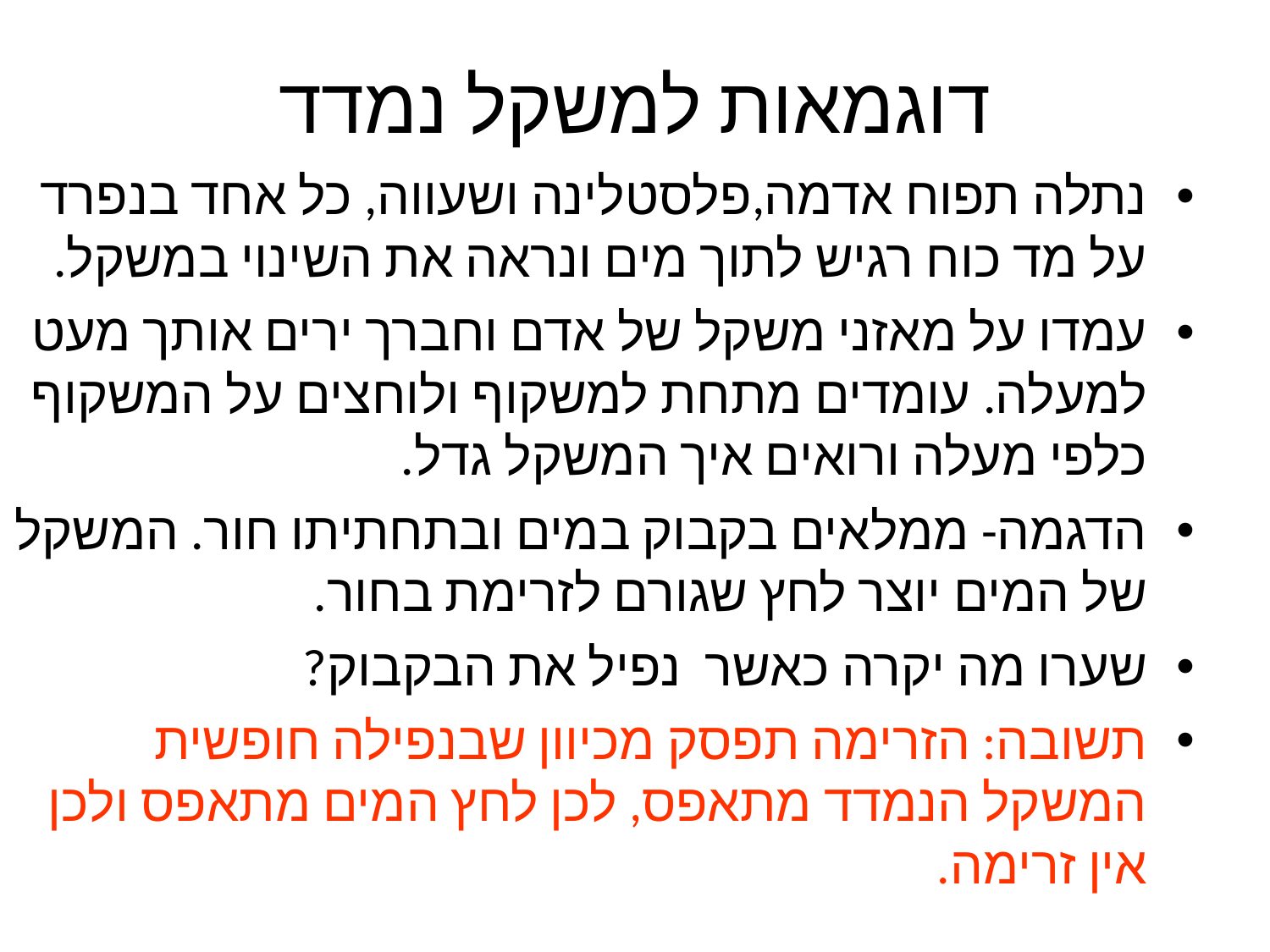

# דוגמאות למשקל נמדד
נתלה תפוח אדמה,פלסטלינה ושעווה, כל אחד בנפרד על מד כוח רגיש לתוך מים ונראה את השינוי במשקל.
עמדו על מאזני משקל של אדם וחברך ירים אותך מעט למעלה. עומדים מתחת למשקוף ולוחצים על המשקוף כלפי מעלה ורואים איך המשקל גדל.
הדגמה- ממלאים בקבוק במים ובתחתיתו חור. המשקל של המים יוצר לחץ שגורם לזרימת בחור.
שערו מה יקרה כאשר  נפיל את הבקבוק?
תשובה: הזרימה תפסק מכיוון שבנפילה חופשית המשקל הנמדד מתאפס, לכן לחץ המים מתאפס ולכן אין זרימה.